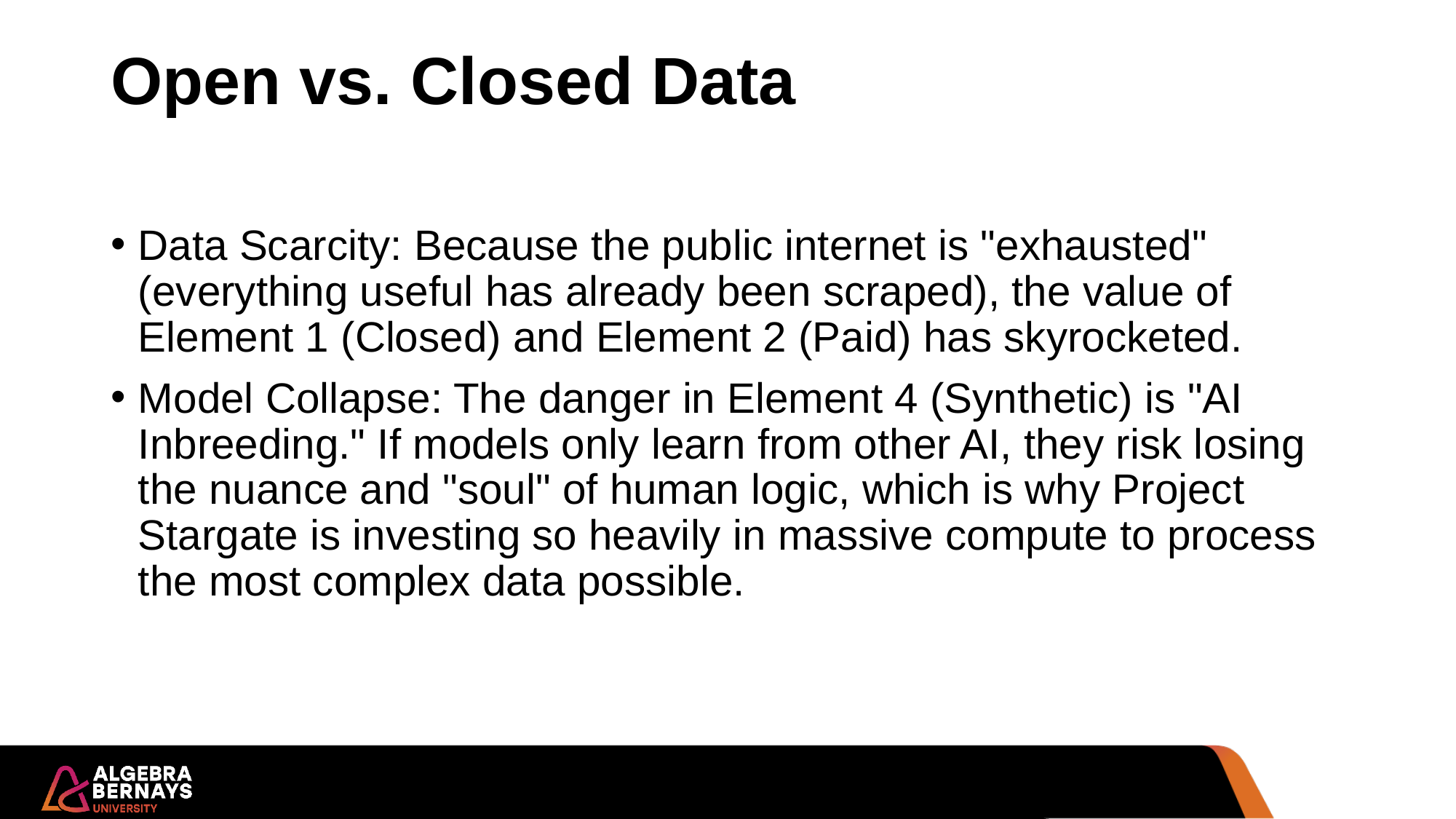

# Open vs. Closed Data
Data Scarcity: Because the public internet is "exhausted" (everything useful has already been scraped), the value of Element 1 (Closed) and Element 2 (Paid) has skyrocketed.
Model Collapse: The danger in Element 4 (Synthetic) is "AI Inbreeding." If models only learn from other AI, they risk losing the nuance and "soul" of human logic, which is why Project Stargate is investing so heavily in massive compute to process the most complex data possible.